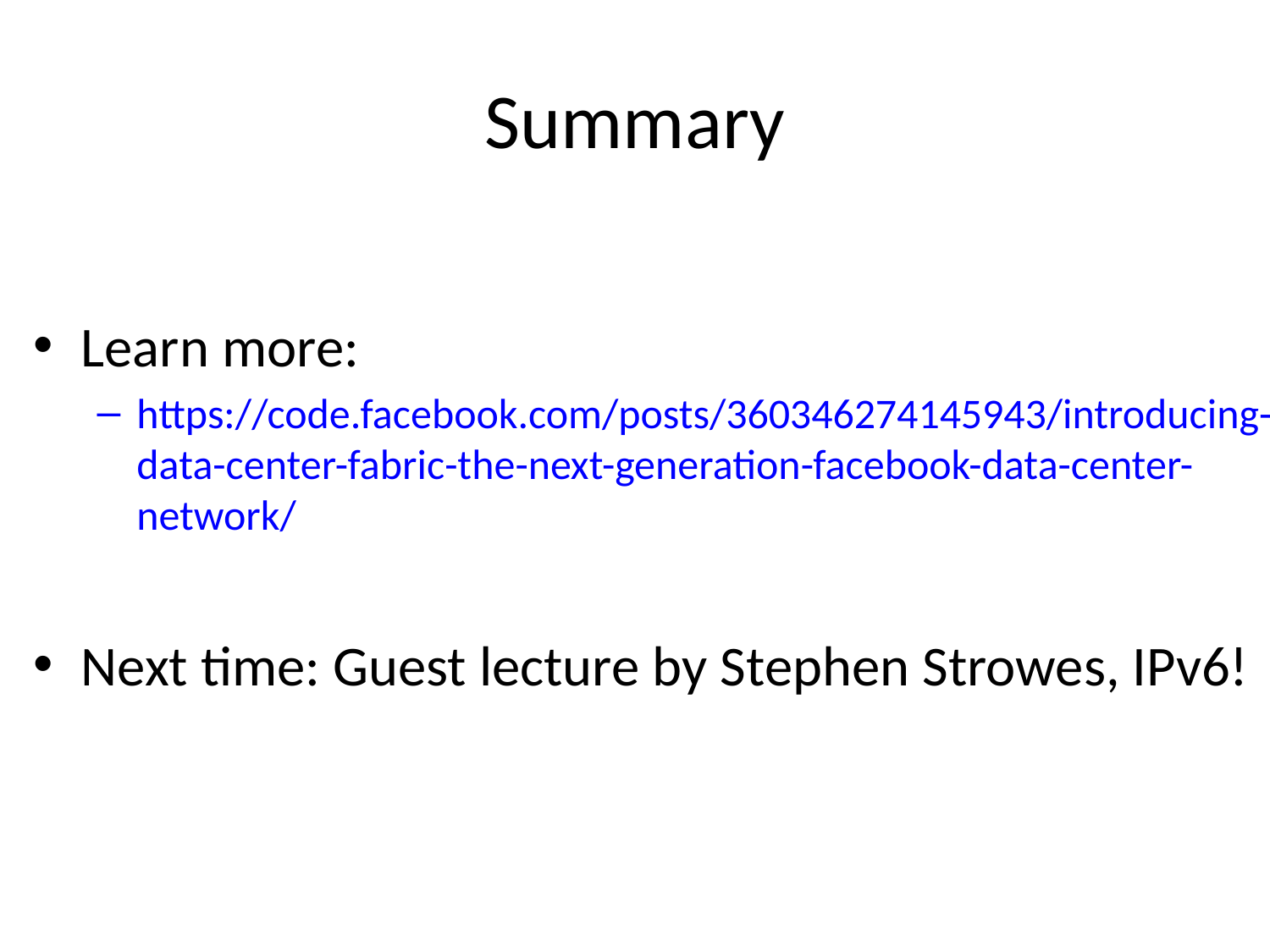

# Summary

Learn more:
https://code.facebook.com/posts/360346274145943/introducing-data-center-fabric-the-next-generation-facebook-data-center-network/

Next time: Guest lecture by Stephen Strowes, IPv6!